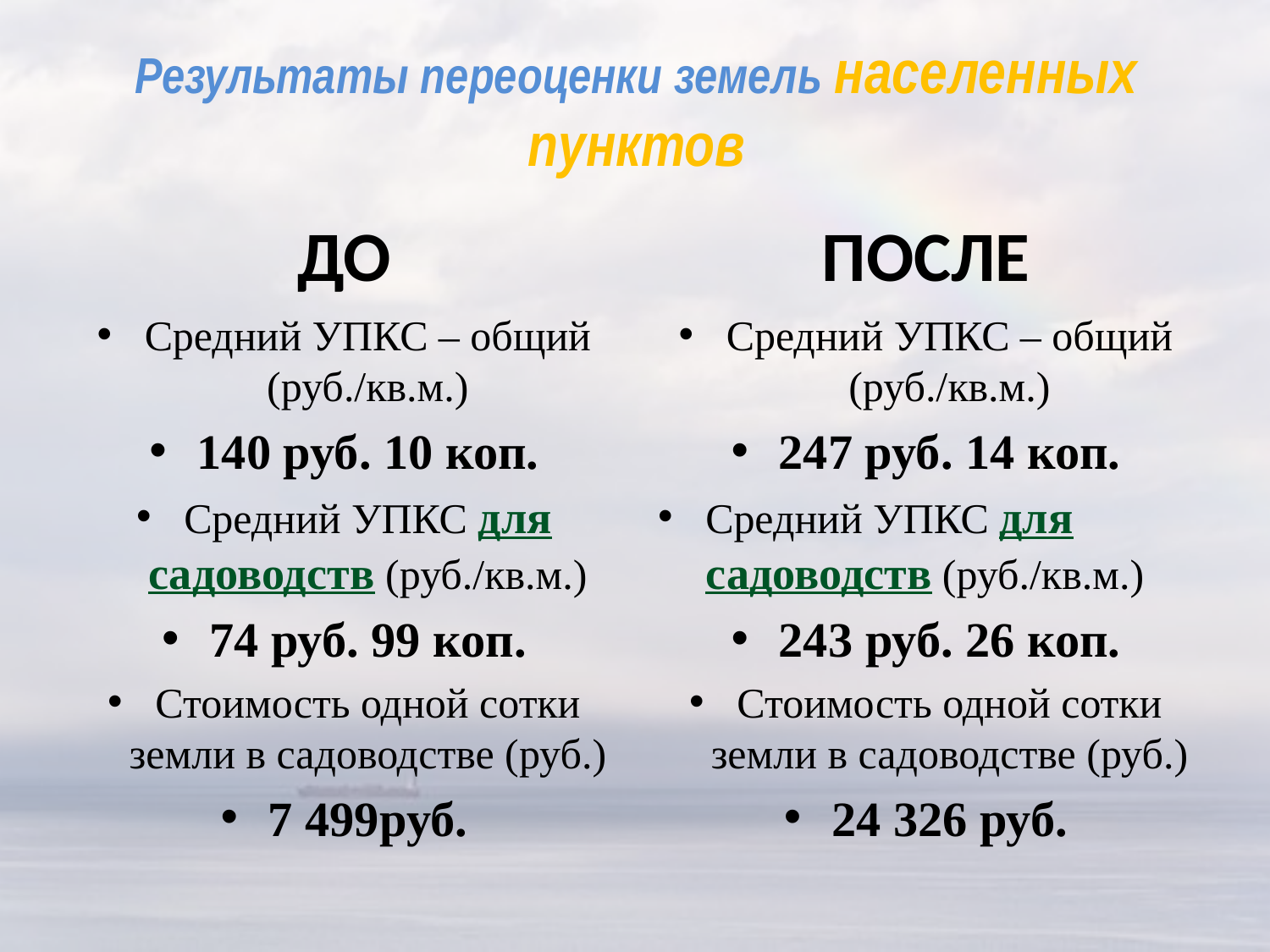

# Результаты переоценки земель населенных пунктов
ДО
ПОСЛЕ
Средний УПКС – общий (руб./кв.м.)
140 руб. 10 коп.
Средний УПКС для садоводств (руб./кв.м.)
74 руб. 99 коп.
Стоимость одной сотки земли в садоводстве (руб.)
7 499руб.

Средний УПКС – общий (руб./кв.м.)
247 руб. 14 коп.
Средний УПКС для садоводств (руб./кв.м.)
243 руб. 26 коп.
Стоимость одной сотки земли в садоводстве (руб.)
24 326 руб.